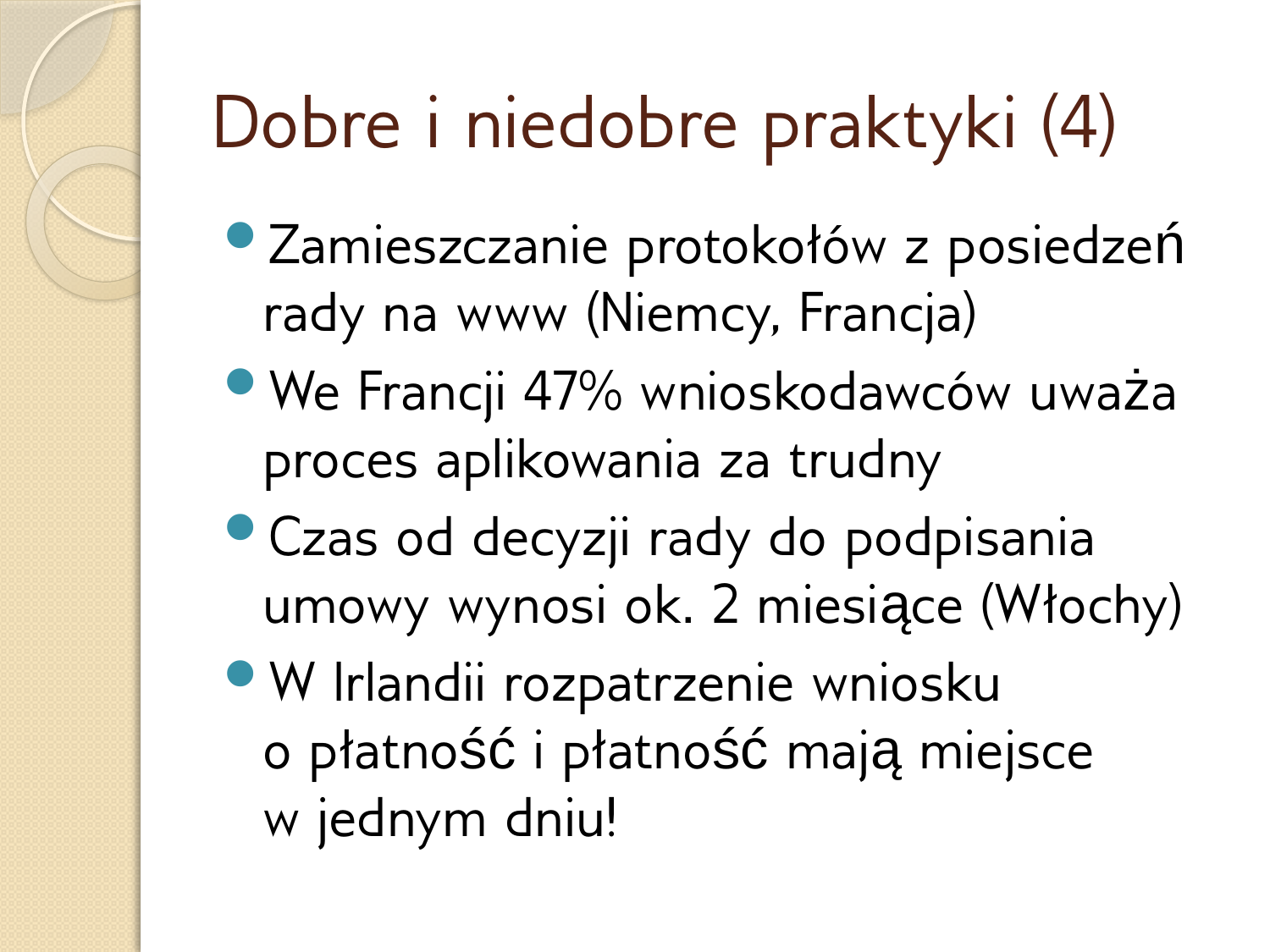

# Dobre i niedobre praktyki (4)
Zamieszczanie protokołów z posiedzeń rady na www (Niemcy, Francja)
We Francji 47% wnioskodawców uważa proces aplikowania za trudny
Czas od decyzji rady do podpisania umowy wynosi ok. 2 miesiące (Włochy)
W Irlandii rozpatrzenie wniosku
o płatność i płatność mają miejsce
w jednym dniu!